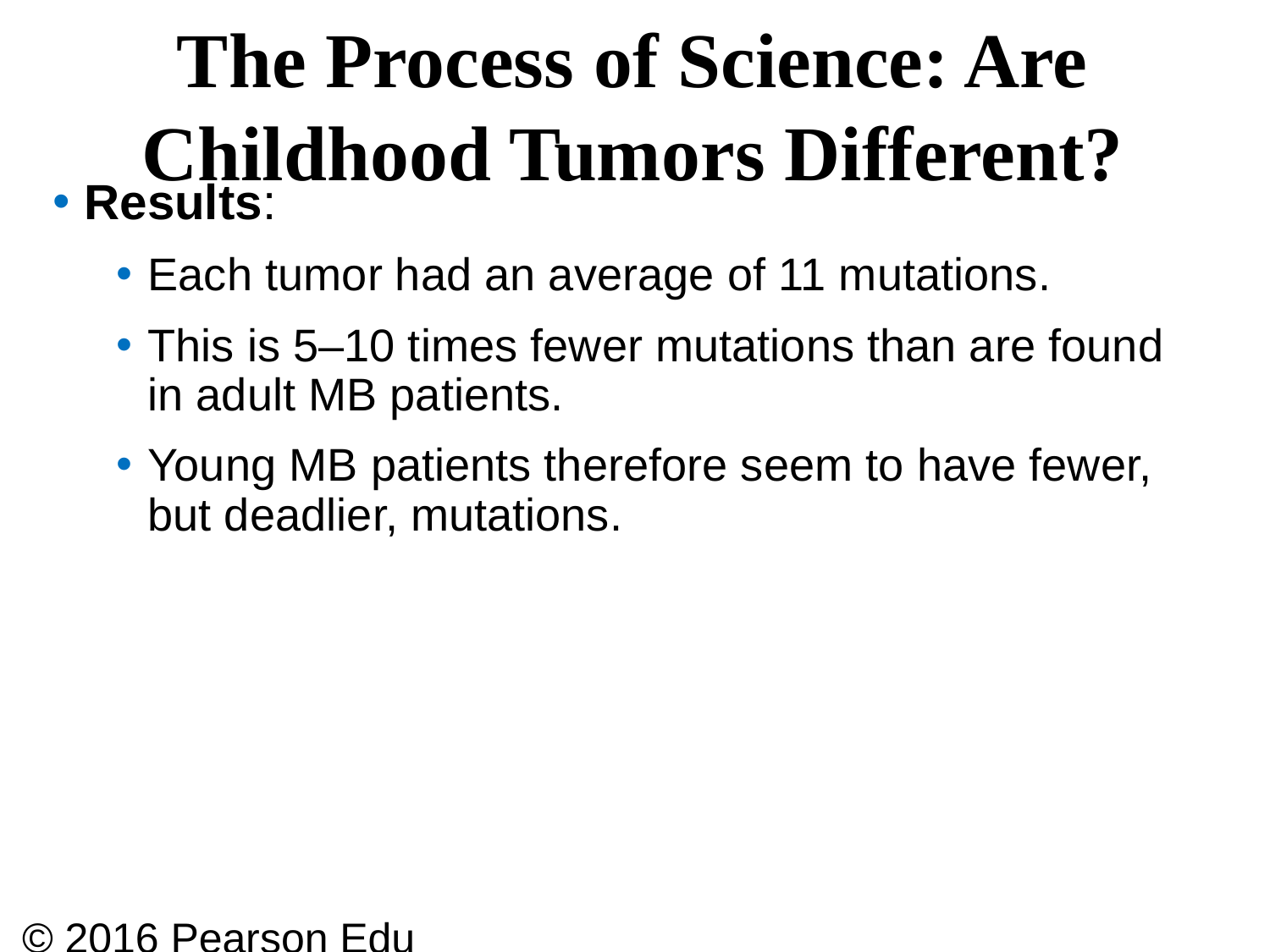

# The Process of Science: Are Childhood Tumors Different?
Results:
Each tumor had an average of 11 mutations.
This is 5–10 times fewer mutations than are found
in adult MB patients.
Young MB patients therefore seem to have fewer, but deadlier, mutations.
© 2016 Pearson Education, Inc.